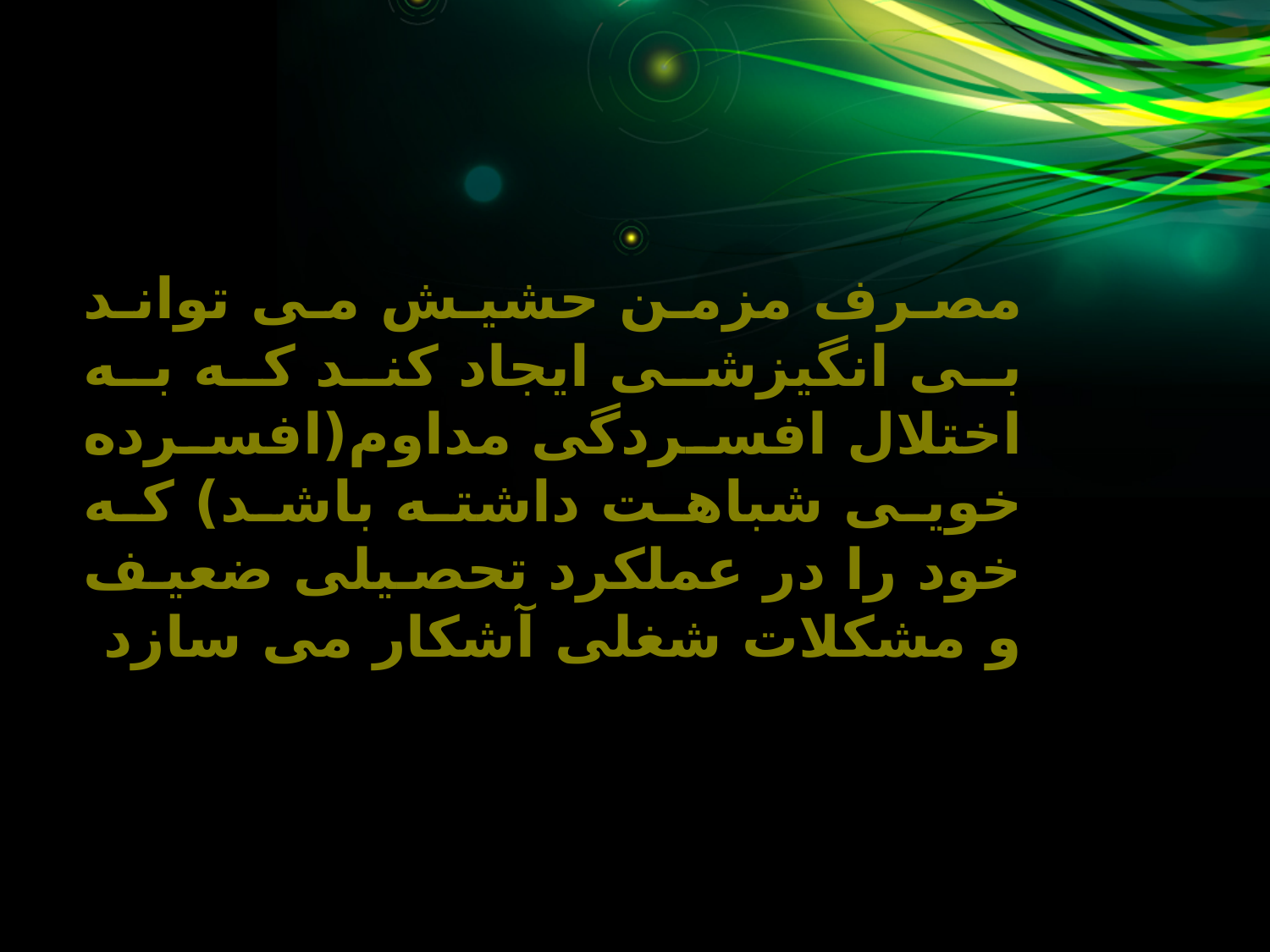

مصرف مزمن حشیش می تواند بی انگیزشی ایجاد کند که به اختلال افسردگی مداوم(افسرده خویی شباهت داشته باشد) که خود را در عملکرد تحصیلی ضعیف و مشکلات شغلی آشکار می سازد